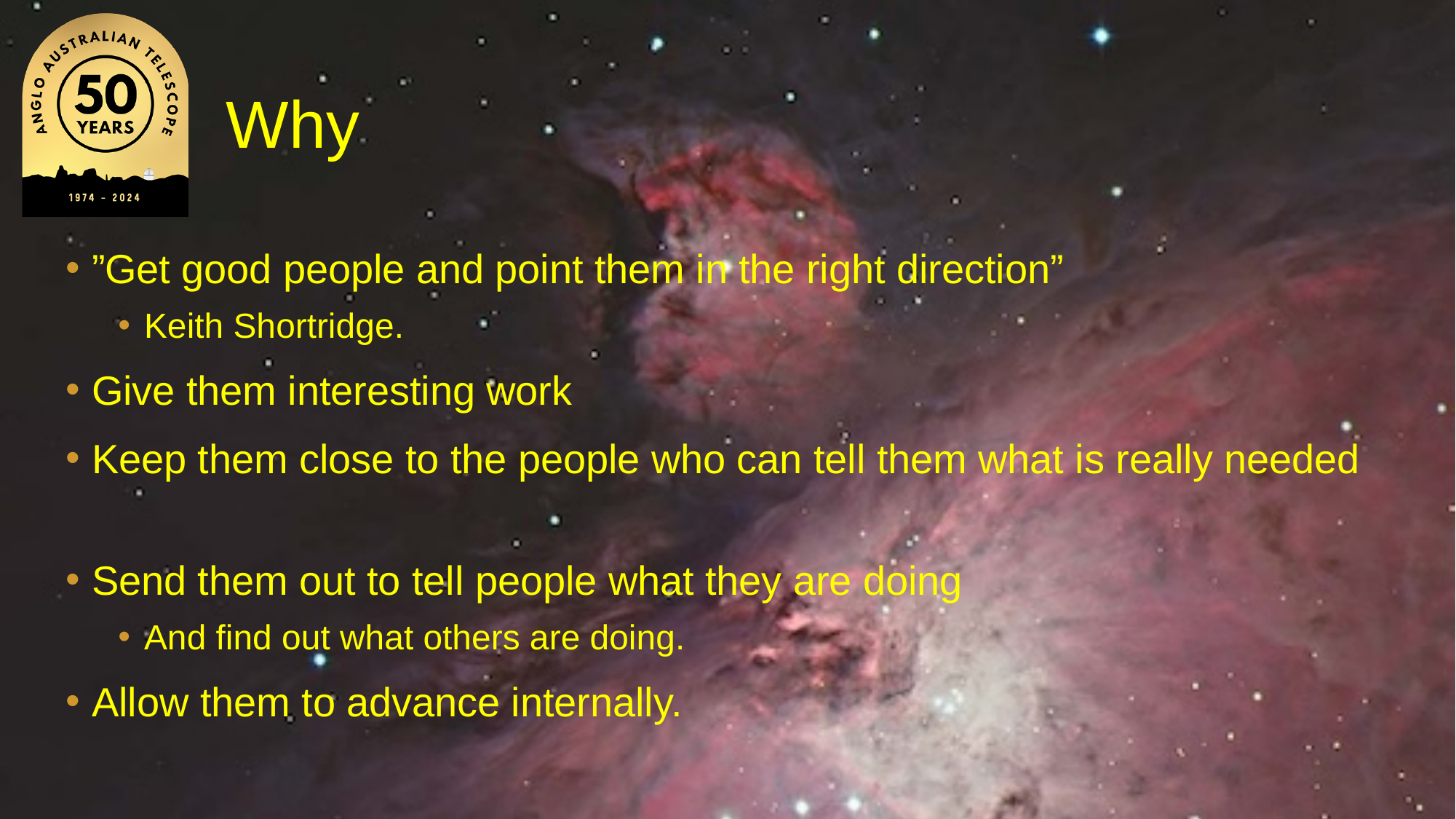

# Why
”Get good people and point them in the right direction”
Keith Shortridge.
Give them interesting work
Keep them close to the people who can tell them what is really needed
Send them out to tell people what they are doing
And find out what others are doing.
Allow them to advance internally.